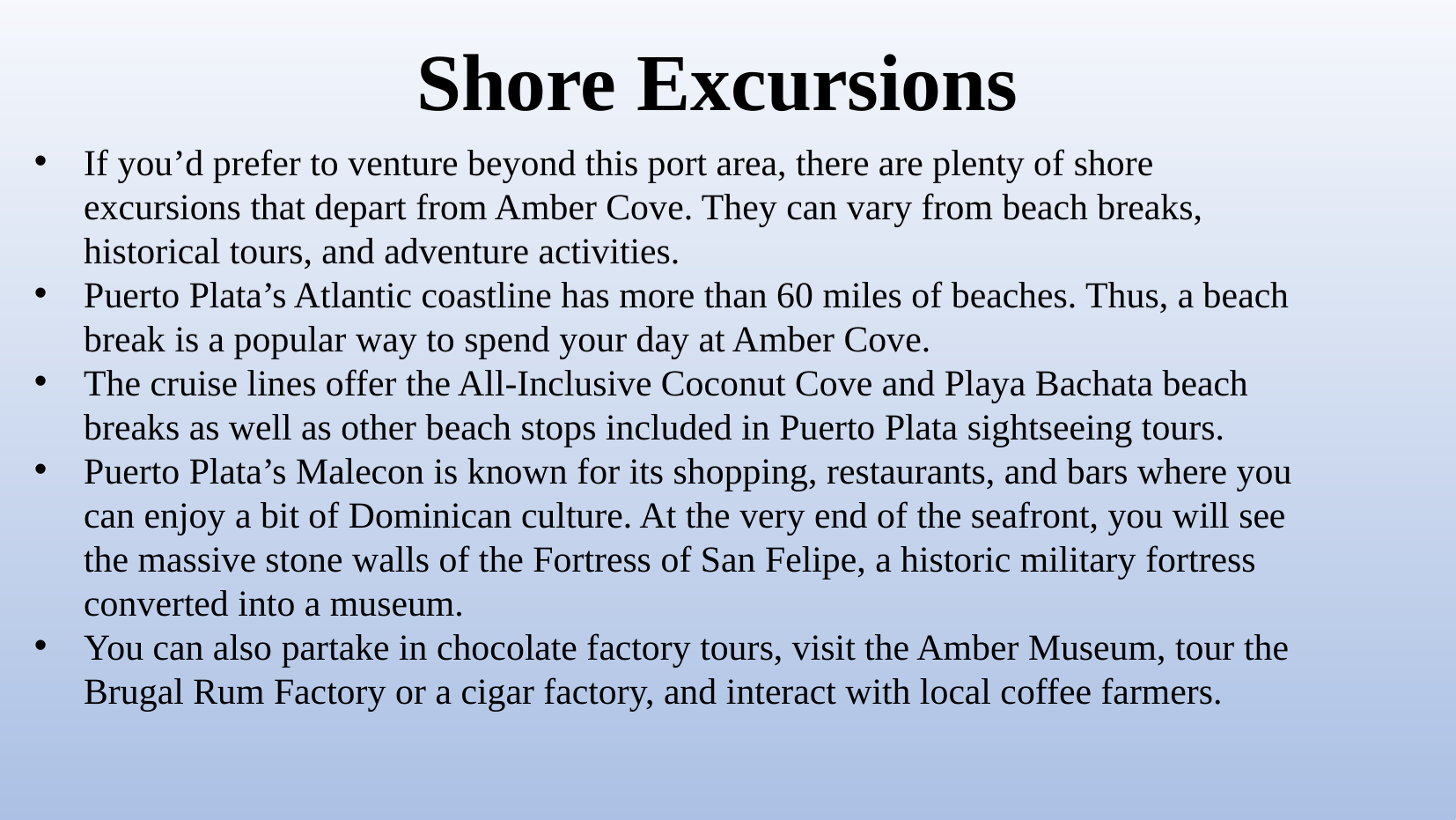

Shore Excursions
If you’d prefer to venture beyond this port area, there are plenty of shore excursions that depart from Amber Cove. They can vary from beach breaks, historical tours, and adventure activities.
Puerto Plata’s Atlantic coastline has more than 60 miles of beaches. Thus, a beach break is a popular way to spend your day at Amber Cove.
The cruise lines offer the All-Inclusive Coconut Cove and Playa Bachata beach breaks as well as other beach stops included in Puerto Plata sightseeing tours.
Puerto Plata’s Malecon is known for its shopping, restaurants, and bars where you can enjoy a bit of Dominican culture. At the very end of the seafront, you will see the massive stone walls of the Fortress of San Felipe, a historic military fortress converted into a museum.
You can also partake in chocolate factory tours, visit the Amber Museum, tour the Brugal Rum Factory or a cigar factory, and interact with local coffee farmers.